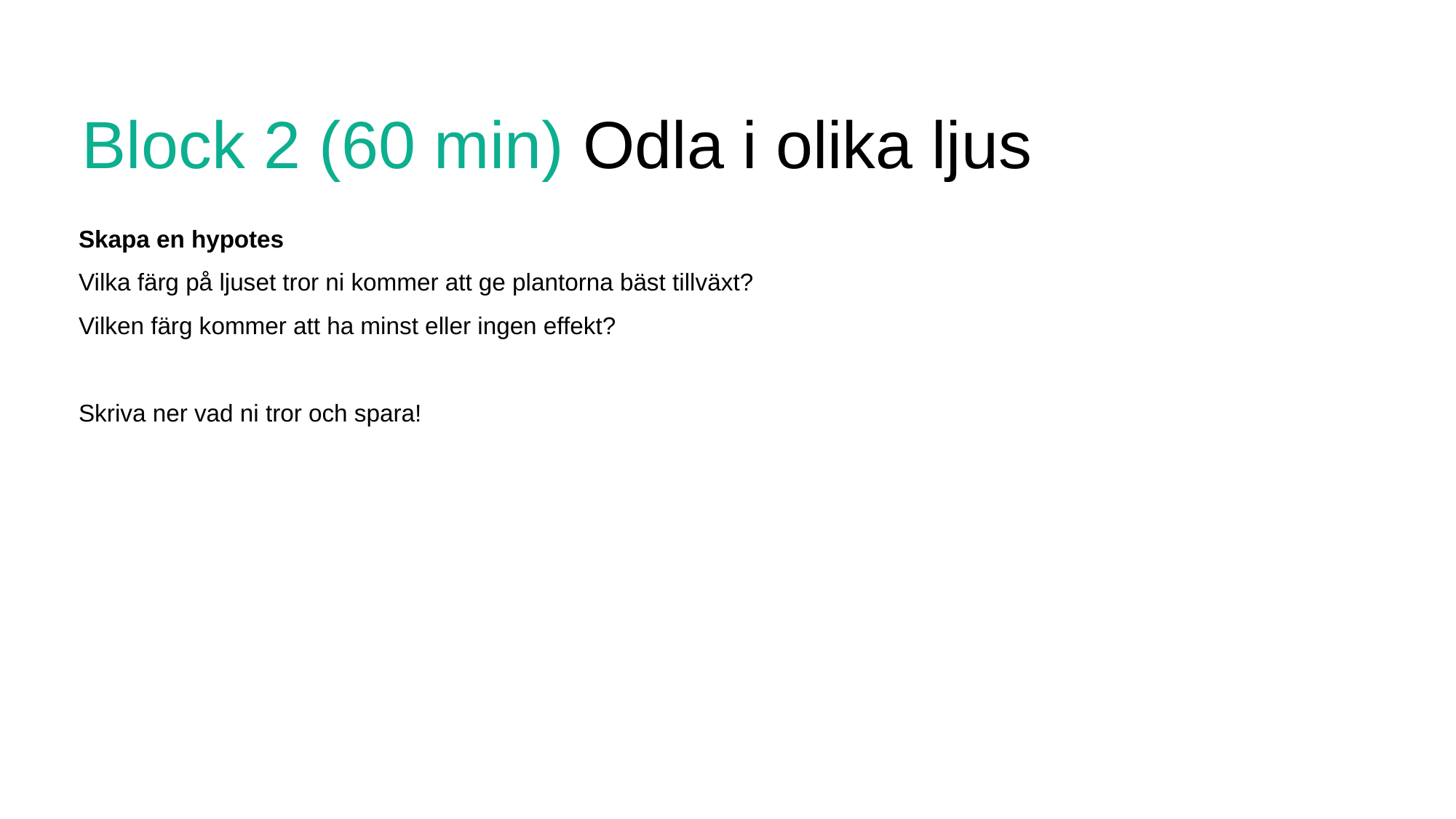

Block 2 (60 min) Odla i olika ljus
Skapa en hypotes
Vilka färg på ljuset tror ni kommer att ge plantorna bäst tillväxt?
Vilken färg kommer att ha minst eller ingen effekt?

Skriva ner vad ni tror och spara!